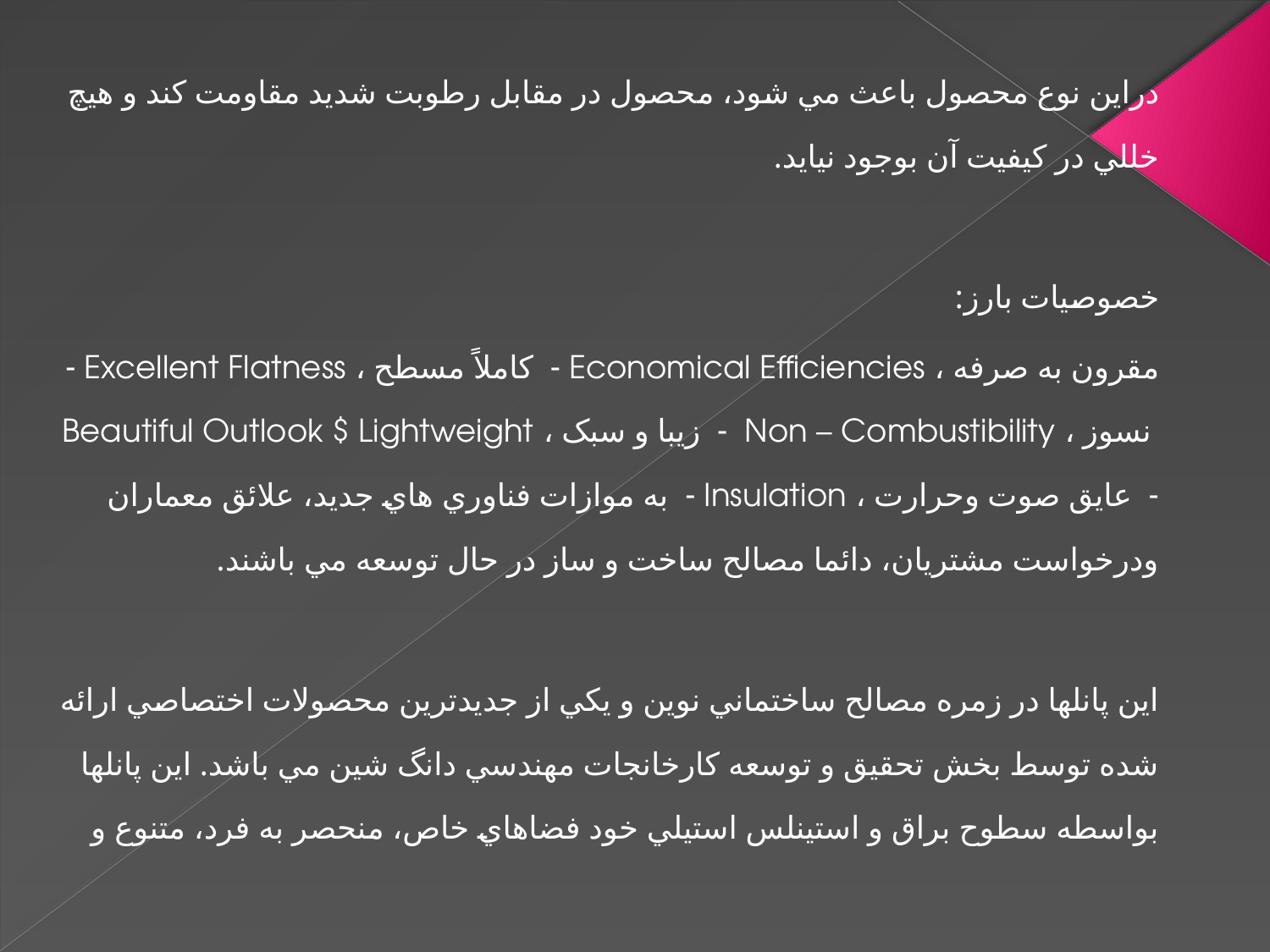

دراين نوع محصول باعث مي شود، محصول در مقابل رطوبت شديد مقاومت کند و هيچ خللي در کيفيت آن بوجود نيايد.

خصوصيات بارز:
مقرون به صرفه ، Economical Efficiencies -  کاملاً مسطح ، Excellent Flatness -  نسوز ، Non – Combustibility  -  زيبا و سبک ، Beautiful Outlook $ Lightweight -  عايق صوت وحرارت ، Insulation -  به موازات فناوري هاي جديد، علائق معماران ودرخواست مشتريان، دائما مصالح ساخت و ساز در حال توسعه مي باشند.

اين پانلها در زمره مصالح ساختماني نوين و يکي از جديدترين محصولات اختصاصي ارائه شده توسط بخش تحقيق و توسعه کارخانجات مهندسي دانگ شين مي باشد. اين پانلها بواسطه سطوح براق و استينلس استيلي خود فضاهاي خاص، منحصر به فرد، متنوع و